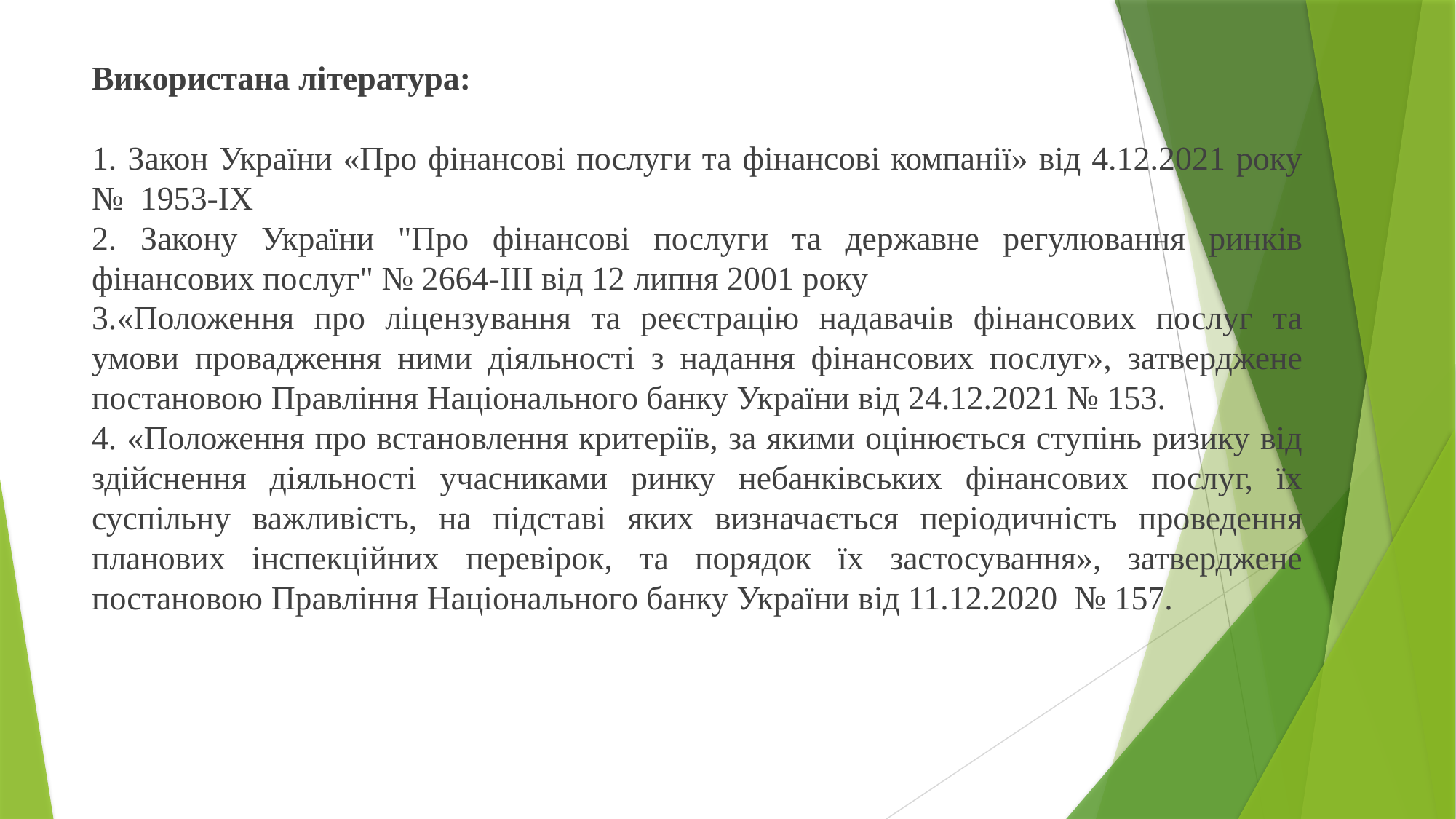

Використана література:

1. Закон України «Про фінансові послуги та фінансові компанії» від 4.12.2021 року №  1953-IX
2. Закону України "Про фінансові послуги та державне регулювання ринків фінансових послуг" № 2664-III від 12 липня 2001 року
3.«Положення про ліцензування та реєстрацію надавачів фінансових послуг та умови провадження ними діяльності з надання фінансових послуг», затверджене постановою Правління Національного банку України від 24.12.2021 № 153.
4. «Положення про встановлення критеріїв, за якими оцінюється ступінь ризику від здійснення діяльності учасниками ринку небанківських фінансових послуг, їх суспільну важливість, на підставі яких визначається періодичність проведення планових інспекційних перевірок, та порядок їх застосування», затверджене постановою Правління Національного банку України від 11.12.2020  № 157.